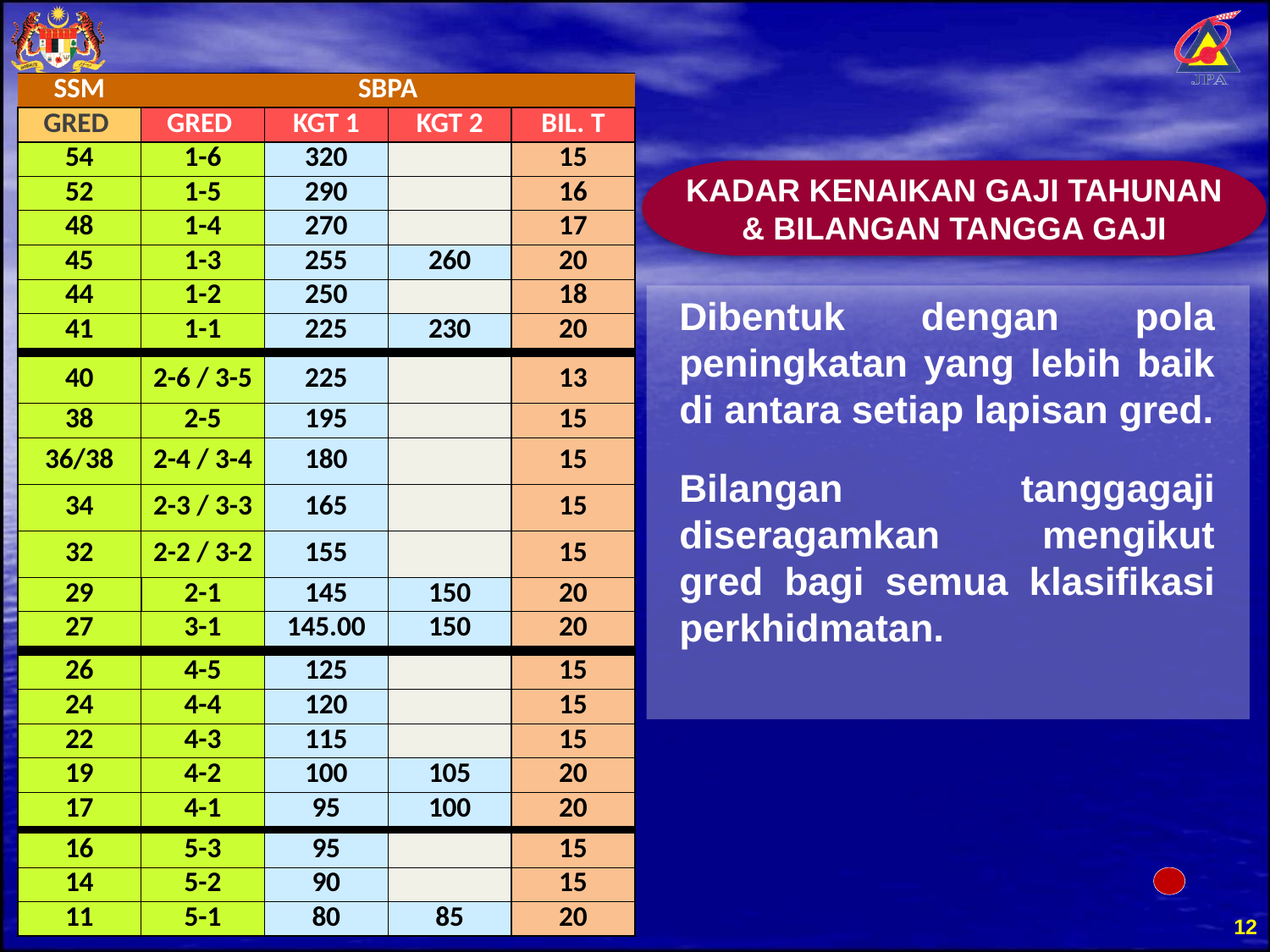

| SSM | SBPA |  |  |  |
| --- | --- | --- | --- | --- |
| GRED | GRED | KGT 1 | KGT 2 | BIL. T |
| 54 | 1-6 | 320 |  | 15 |
| 52 | 1-5 | 290 |  | 16 |
| 48 | 1-4 | 270 |  | 17 |
| 45 | 1-3 | 255 | 260 | 20 |
| 44 | 1-2 | 250 |  | 18 |
| 41 | 1-1 | 225 | 230 | 20 |
|  |  |  |  |  |
| 40 | 2-6 / 3-5 | 225 |  | 13 |
| 38 | 2-5 | 195 |  | 15 |
| 36/38 | 2-4 / 3-4 | 180 |  | 15 |
| 34 | 2-3 / 3-3 | 165 |  | 15 |
| 32 | 2-2 / 3-2 | 155 |  | 15 |
| 29 | 2-1 | 145 | 150 | 20 |
| 27 | 3-1 | 145.00 | 150 | 20 |
|  |  |  |  |  |
| 26 | 4-5 | 125 |  | 15 |
| 24 | 4-4 | 120 |  | 15 |
| 22 | 4-3 | 115 |  | 15 |
| 19 | 4-2 | 100 | 105 | 20 |
| 17 | 4-1 | 95 | 100 | 20 |
|  |  |  |  |  |
| 16 | 5-3 | 95 |  | 15 |
| 14 | 5-2 | 90 |  | 15 |
| 11 | 5-1 | 80 | 85 | 20 |
KADAR KENAIKAN GAJI TAHUNAN & BILANGAN TANGGA GAJI

Dibentuk dengan pola peningkatan yang lebih baik di antara setiap lapisan gred.
Bilangan tanggagaji diseragamkan mengikut gred bagi semua klasifikasi perkhidmatan.